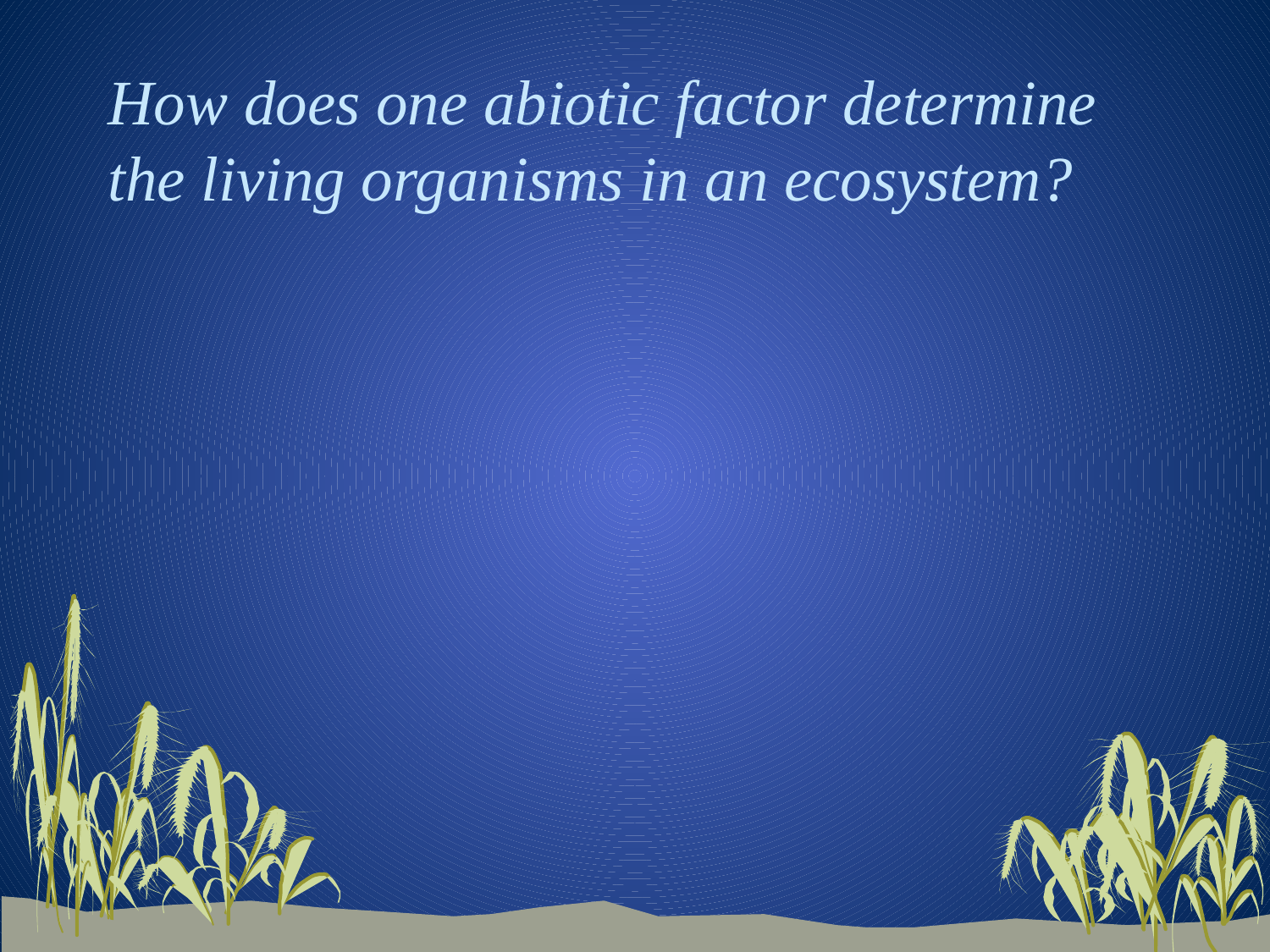

# How does one abiotic factor determine the living organisms in an ecosystem?